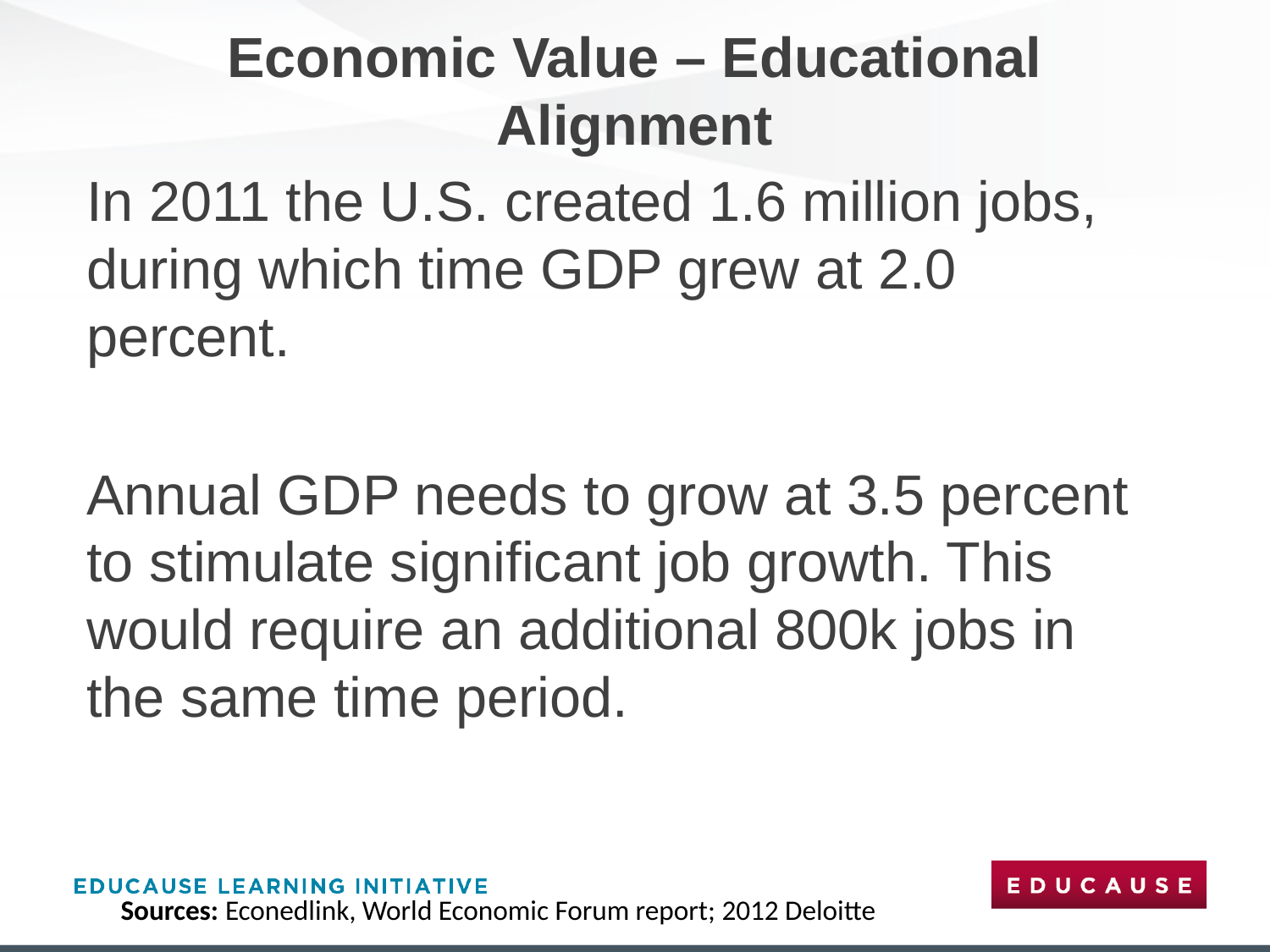

# Economic Value – Educational Alignment
In 2011 the U.S. created 1.6 million jobs, during which time GDP grew at 2.0 percent.

Annual GDP needs to grow at 3.5 percent to stimulate significant job growth. This would require an additional 800k jobs in the same time period.
Sources: Econedlink, World Economic Forum report; 2012 Deloitte